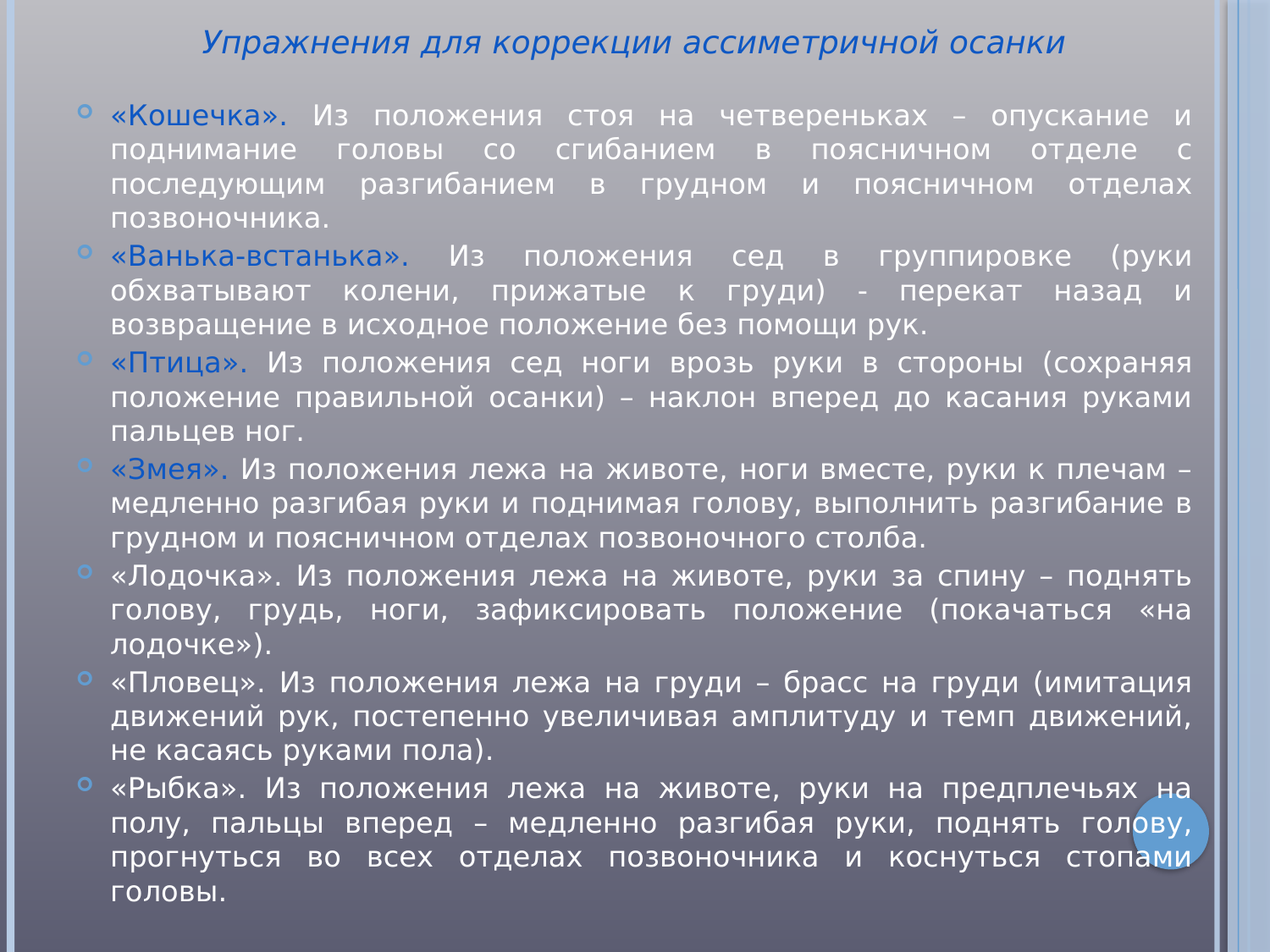

Упражнения для коррекции ассиметричной осанки

«Кошечка». Из положения стоя на четвереньках – опускание и поднимание головы со сгибанием в поясничном отделе с последующим разгибанием в грудном и поясничном отделах позвоночника.
«Ванька-встанька». Из положения сед в группировке (руки обхватывают колени, прижатые к груди) - перекат назад и возвращение в исходное положение без помощи рук.
«Птица». Из положения сед ноги врозь руки в стороны (сохраняя положение правильной осанки) – наклон вперед до касания руками пальцев ног.
«Змея». Из положения лежа на животе, ноги вместе, руки к плечам – медленно разгибая руки и поднимая голову, выполнить разгибание в грудном и поясничном отделах позвоночного столба.
«Лодочка». Из положения лежа на животе, руки за спину – поднять голову, грудь, ноги, зафиксировать положение (покачаться «на лодочке»).
«Пловец». Из положения лежа на груди – брасс на груди (имитация движений рук, постепенно увеличивая амплитуду и темп движений, не касаясь руками пола).
«Рыбка». Из положения лежа на животе, руки на предплечьях на полу, пальцы вперед – медленно разгибая руки, поднять голову, прогнуться во всех отделах позвоночника и коснуться стопами головы.